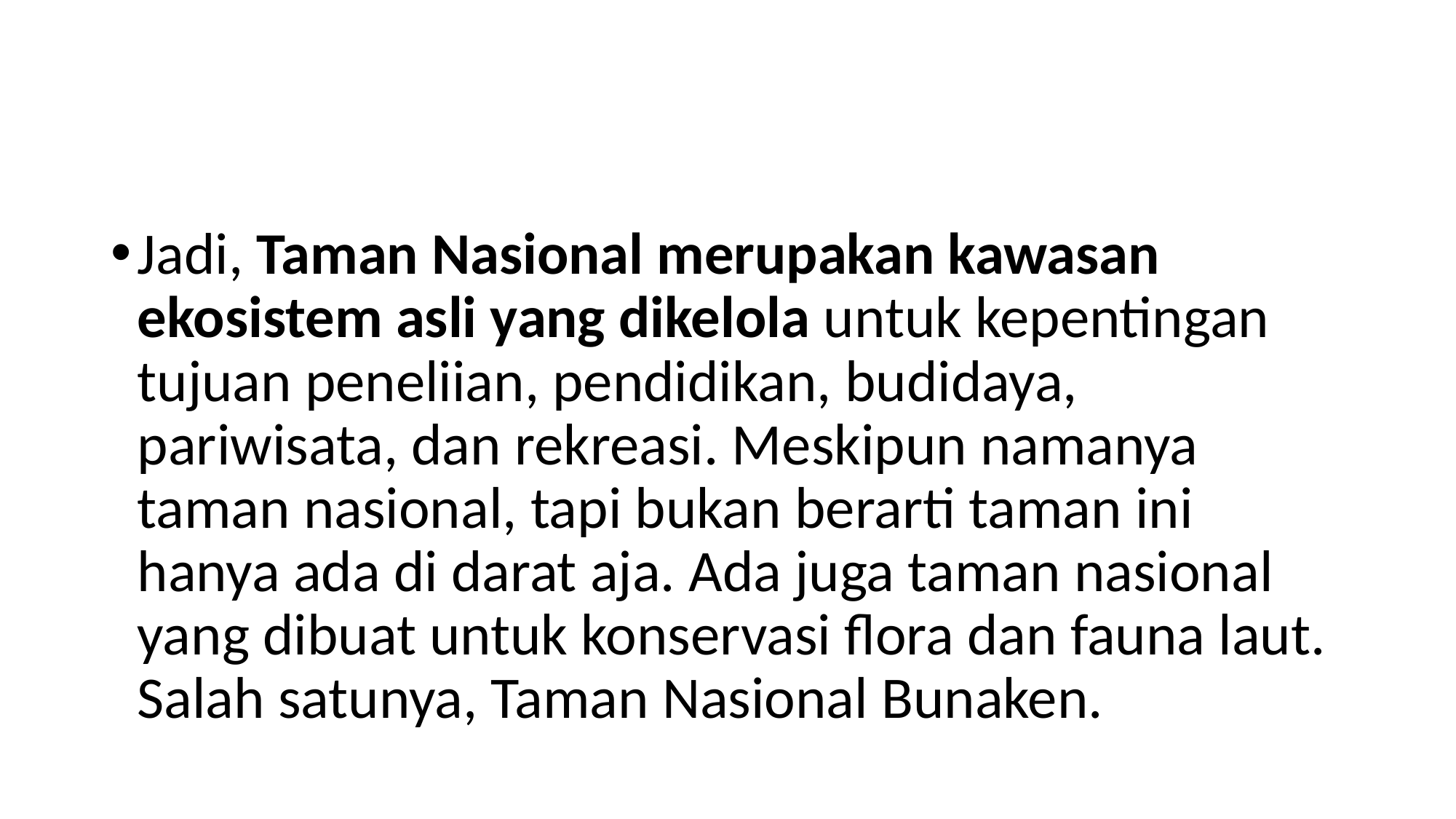

#
Jadi, Taman Nasional merupakan kawasan ekosistem asli yang dikelola untuk kepentingan tujuan peneliian, pendidikan, budidaya, pariwisata, dan rekreasi. Meskipun namanya taman nasional, tapi bukan berarti taman ini hanya ada di darat aja. Ada juga taman nasional yang dibuat untuk konservasi flora dan fauna laut. Salah satunya, Taman Nasional Bunaken.